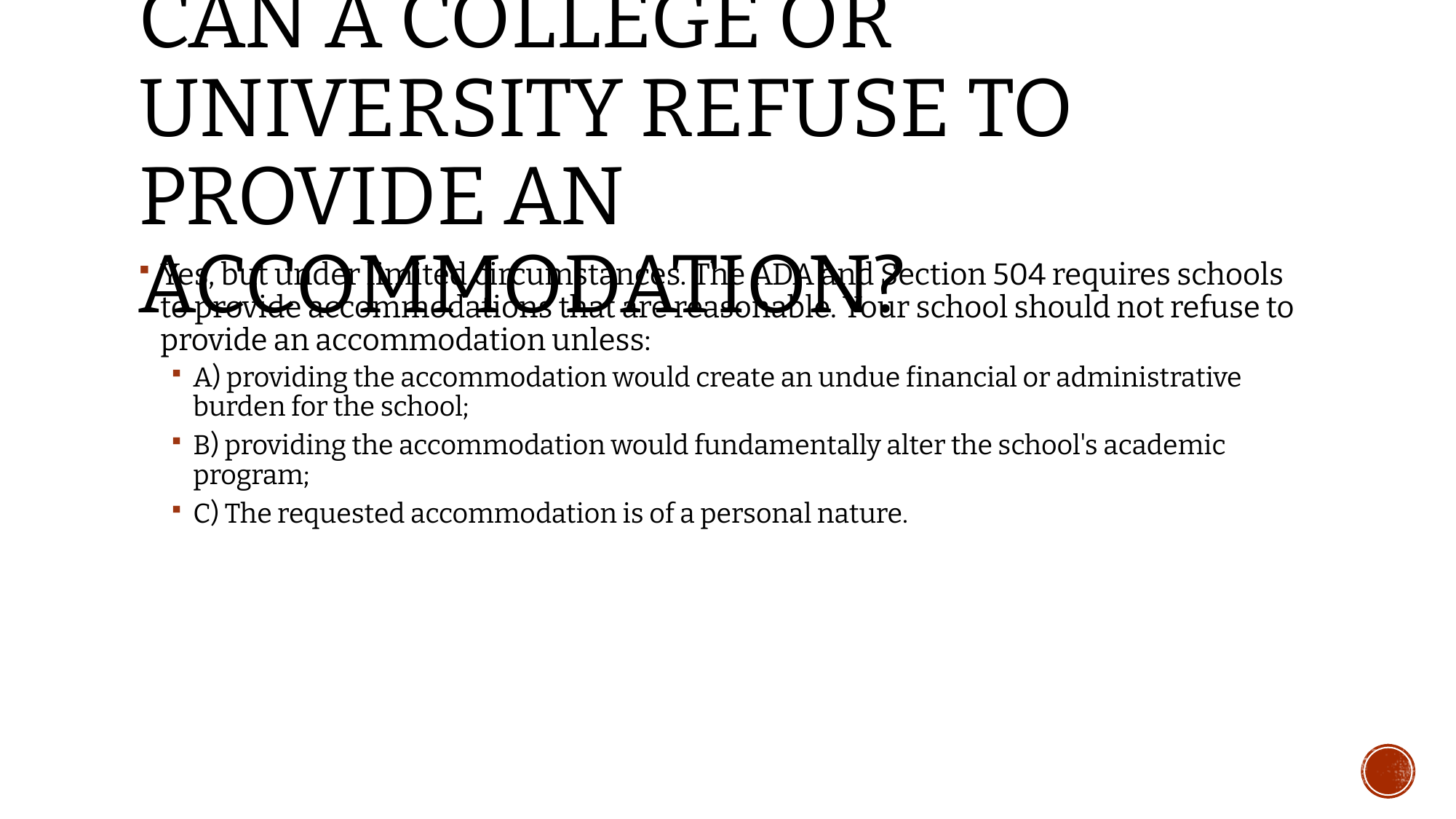

# Can A College or University Refuse to Provide an Accommodation?
Yes, but under limited circumstances. The ADA and Section 504 requires schools to provide accommodations that are reasonable. Your school should not refuse to provide an accommodation unless:
A) providing the accommodation would create an undue financial or administrative burden for the school;
B) providing the accommodation would fundamentally alter the school's academic program;
C) The requested accommodation is of a personal nature.